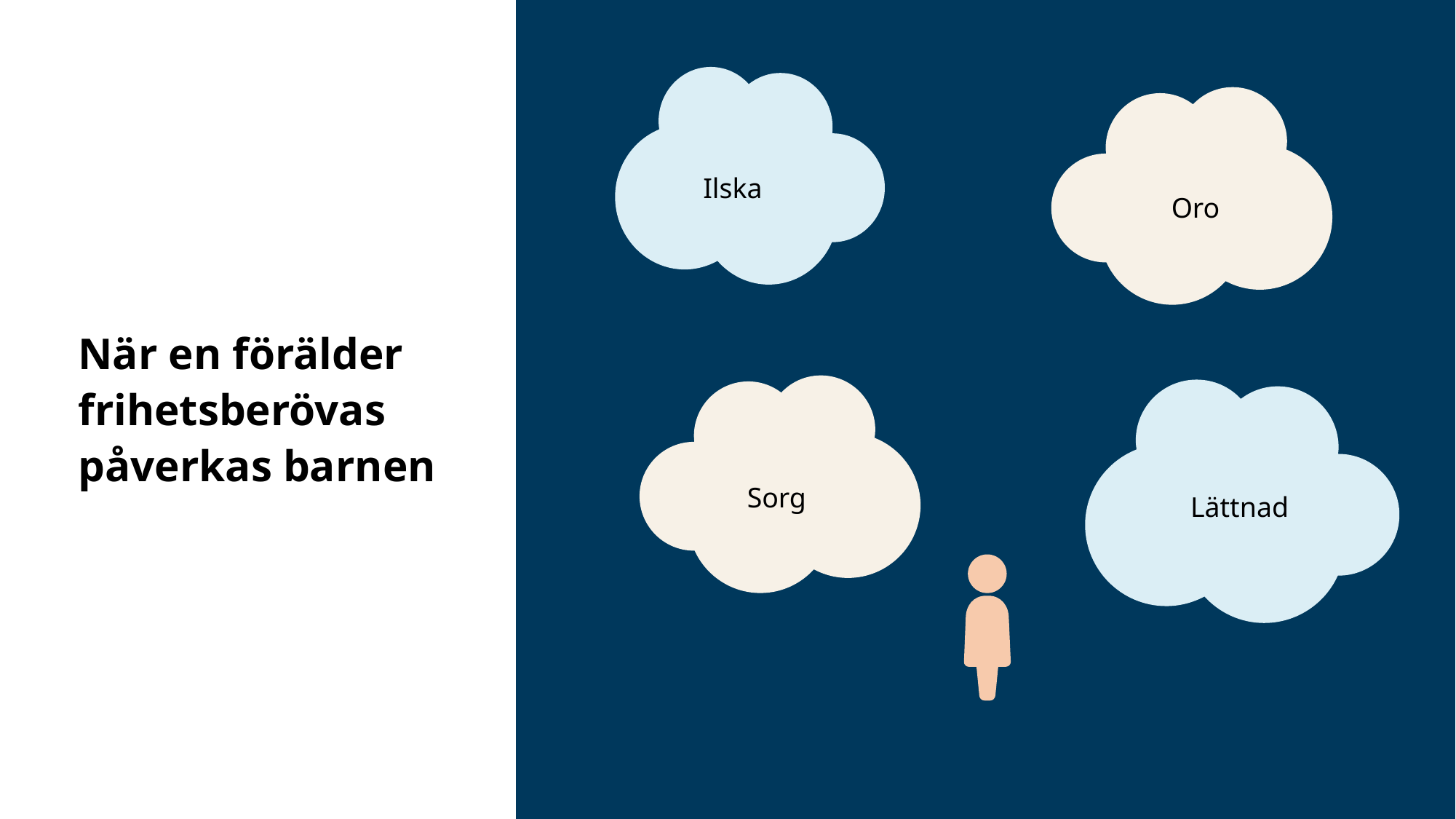

Oro
Ilska
# När en förälder frihetsberövas påverkas barnen

Sorg
Lättnad